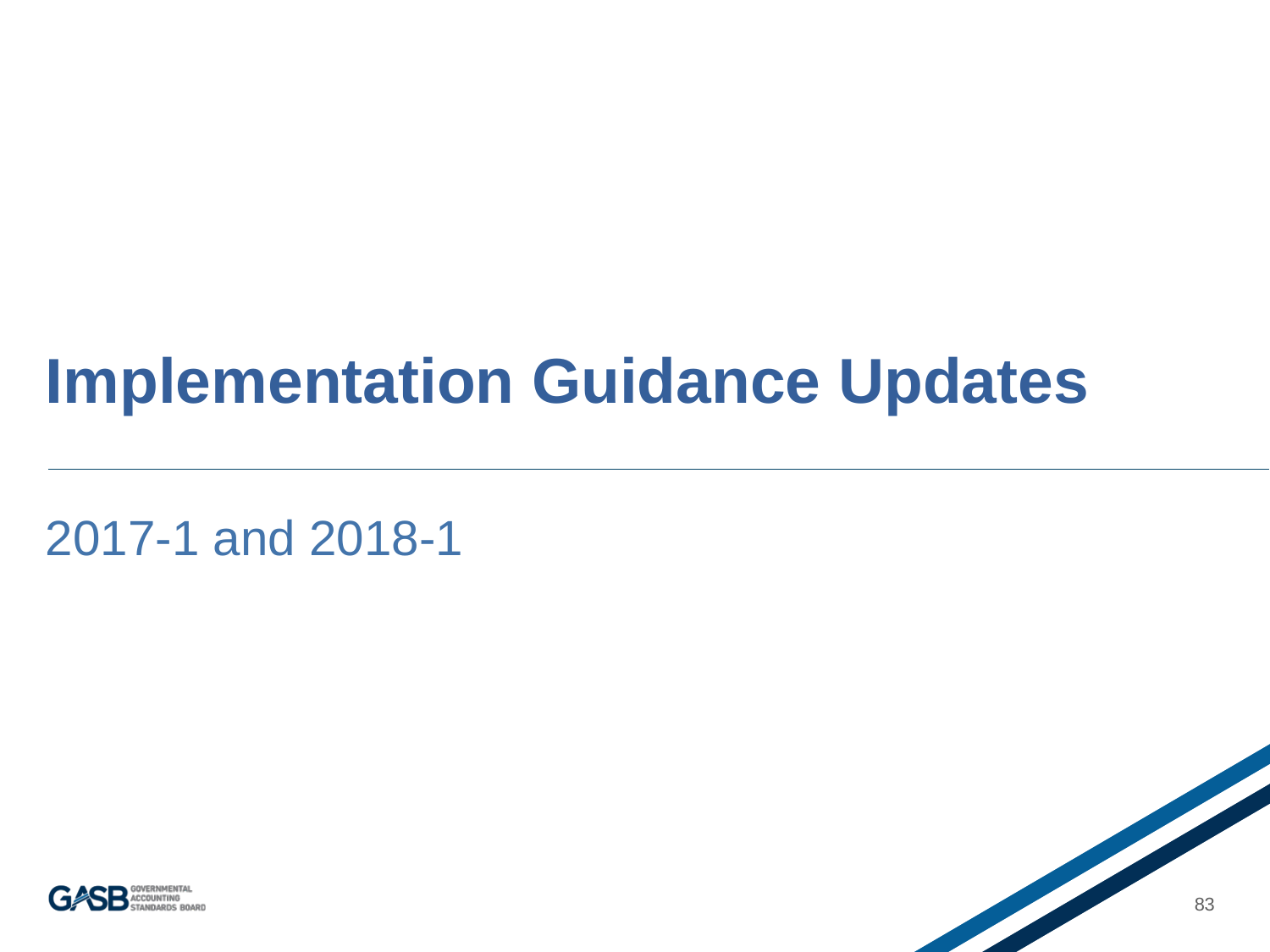

# Implementation Guidance Updates
2017-1 and 2018-1
83